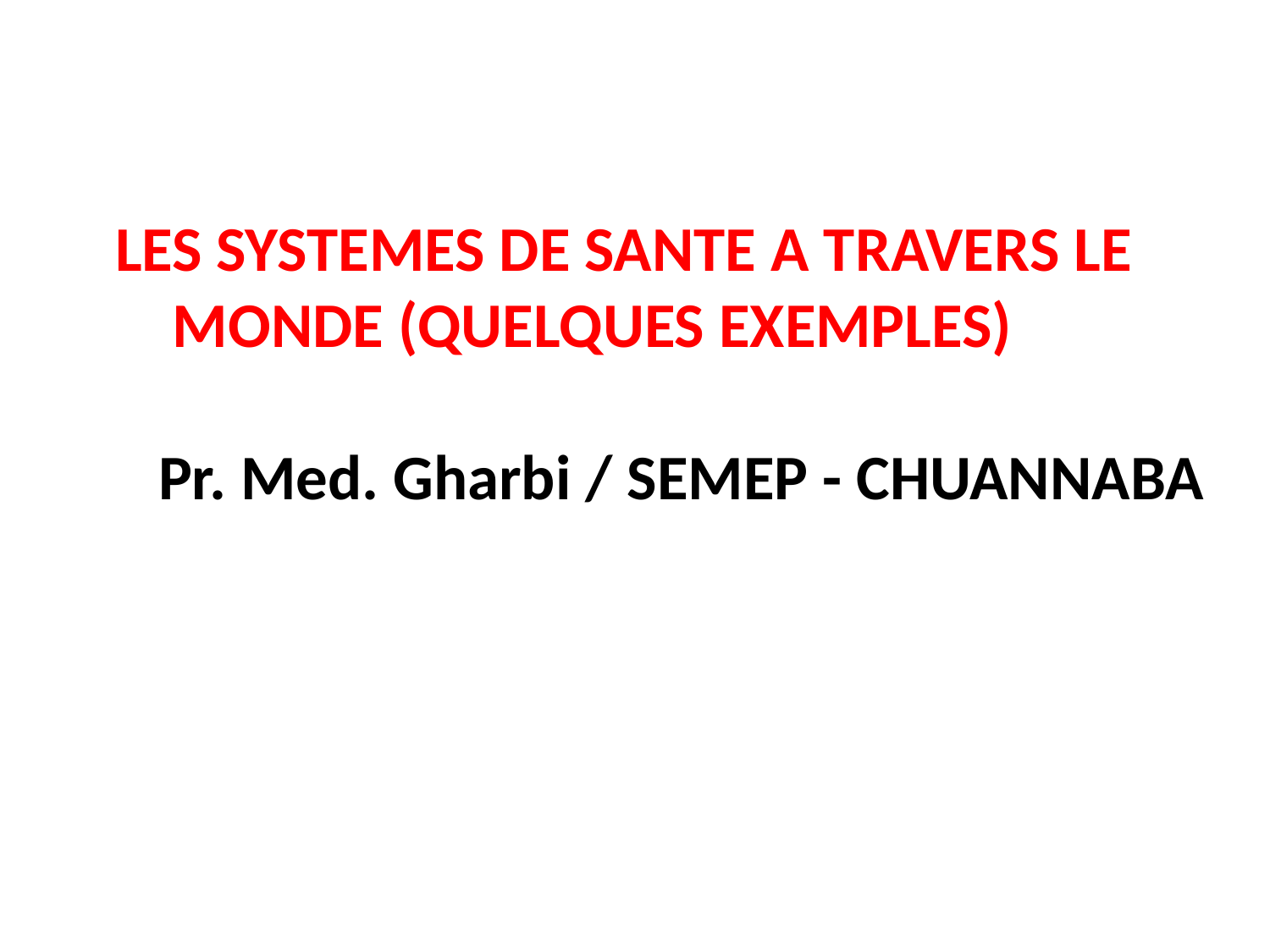

LES SYSTEMES DE SANTE A TRAVERS LE
       MONDE (QUELQUES EXEMPLES)

      Pr. Med. Gharbi / SEMEP - CHUANNABA